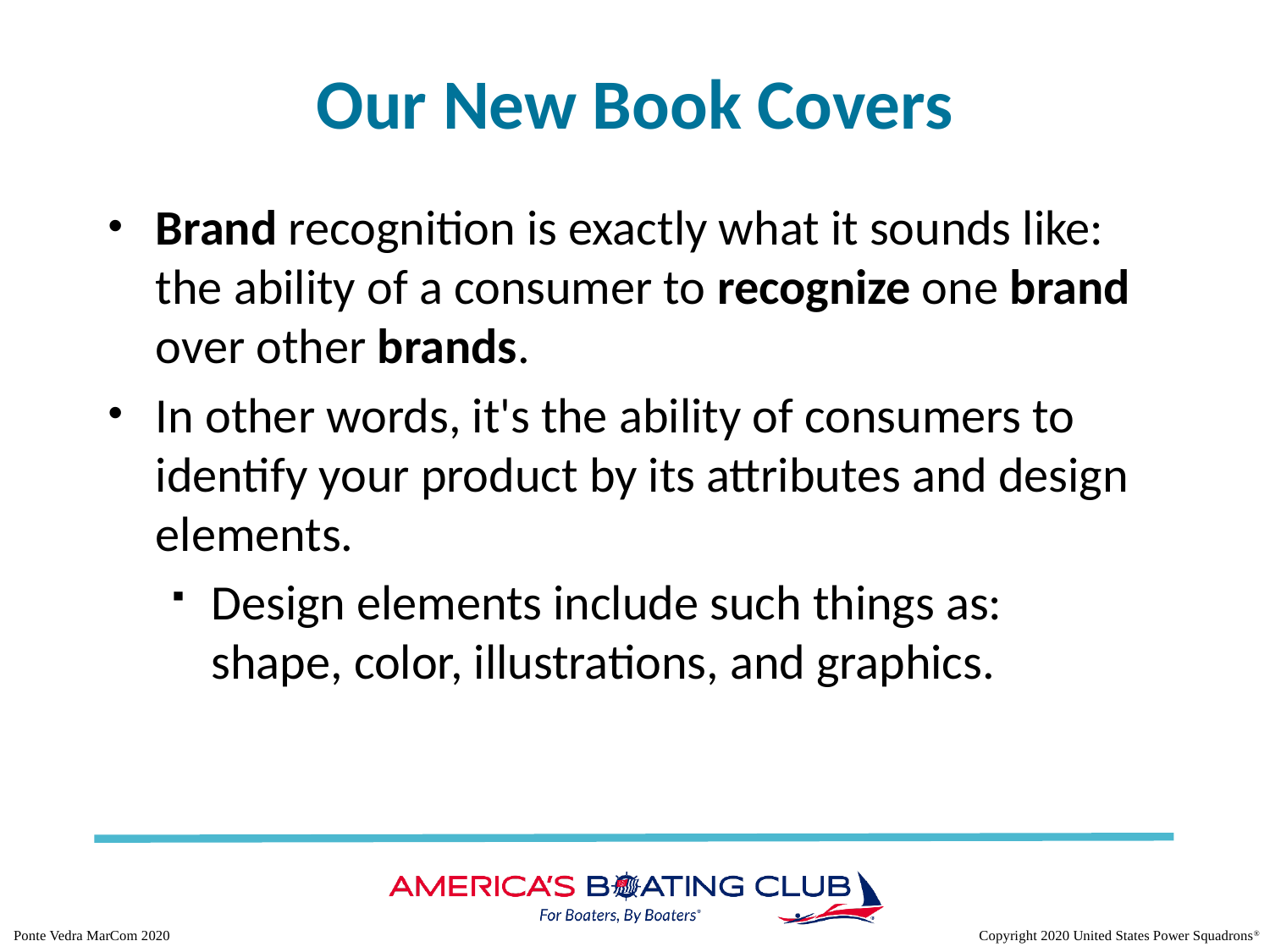

# Our New Book Covers
Brand recognition is exactly what it sounds like: the ability of a consumer to recognize one brand over other brands.
In other words, it's the ability of consumers to identify your product by its attributes and design elements.
Design elements include such things as:
shape, color, illustrations, and graphics.